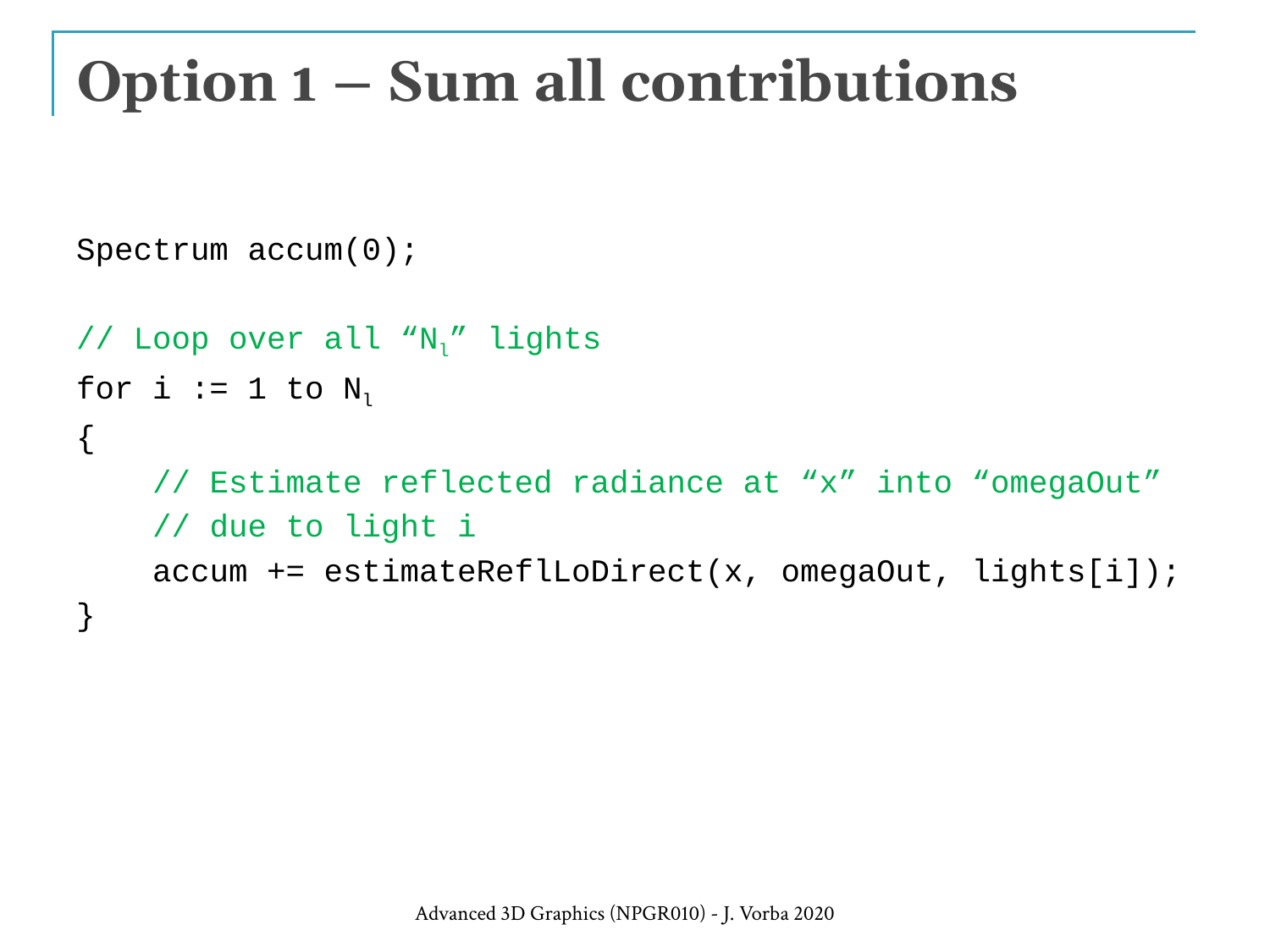

# Option 1 – Sum all contributions
Spectrum accum(0);

// Loop over all “Nl” lights
for i := 1 to Nl
{
    // Estimate reflected radiance at “x” into “omegaOut”
    // due to light i
    accum += estimateReflLoDirect(x, omegaOut, lights[i]);
}
Advanced 3D Graphics (NPGR010) - J. Vorba 2020